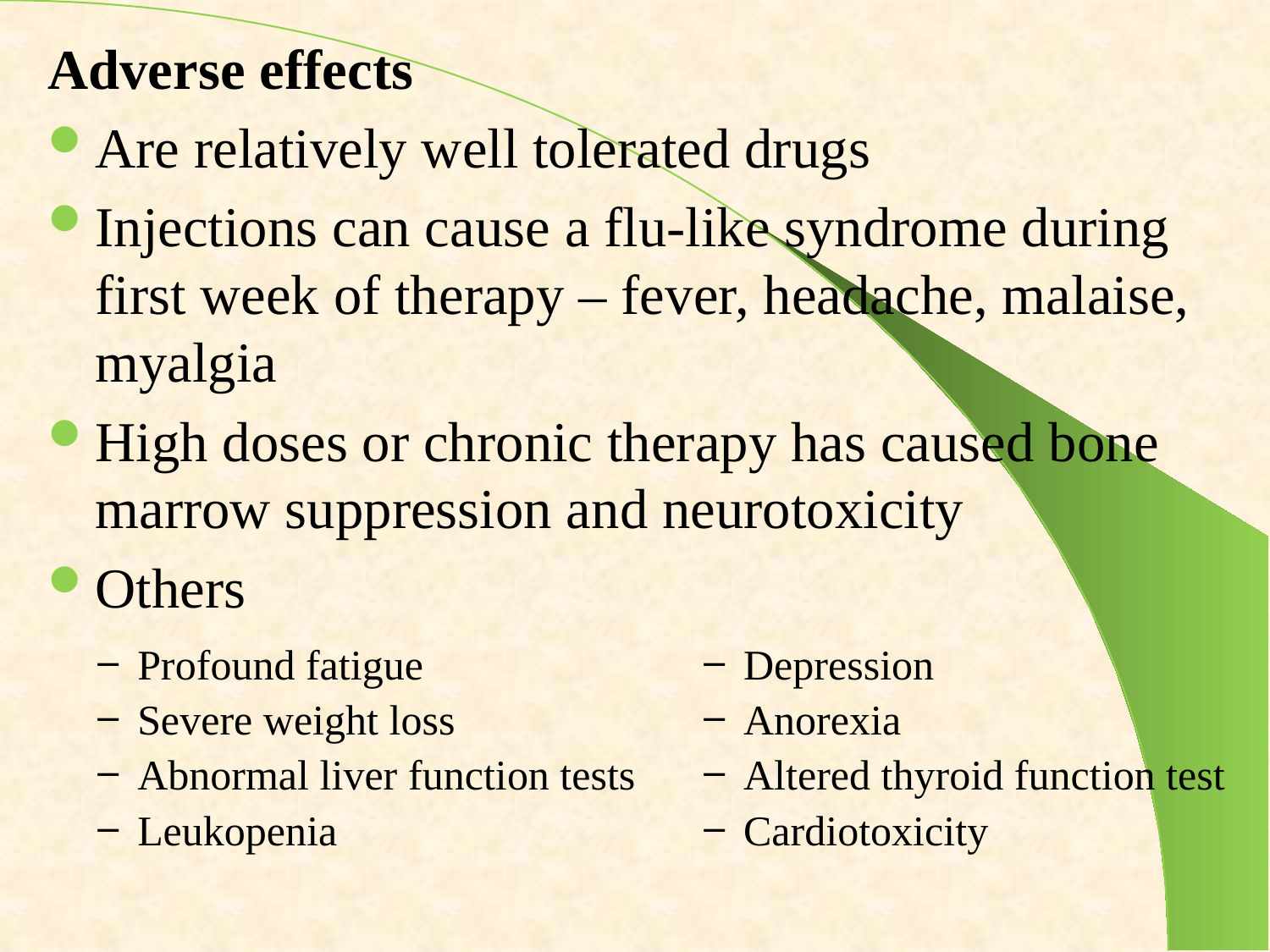

Adverse effects
Are relatively well tolerated drugs
Injections can cause a flu-like syndrome during first week of therapy – fever, headache, malaise, myalgia
High doses or chronic therapy has caused bone marrow suppression and neurotoxicity
Others
| Profound fatigue Severe weight loss Abnormal liver function tests Leukopenia | Depression Anorexia Altered thyroid function test Cardiotoxicity |
| --- | --- |